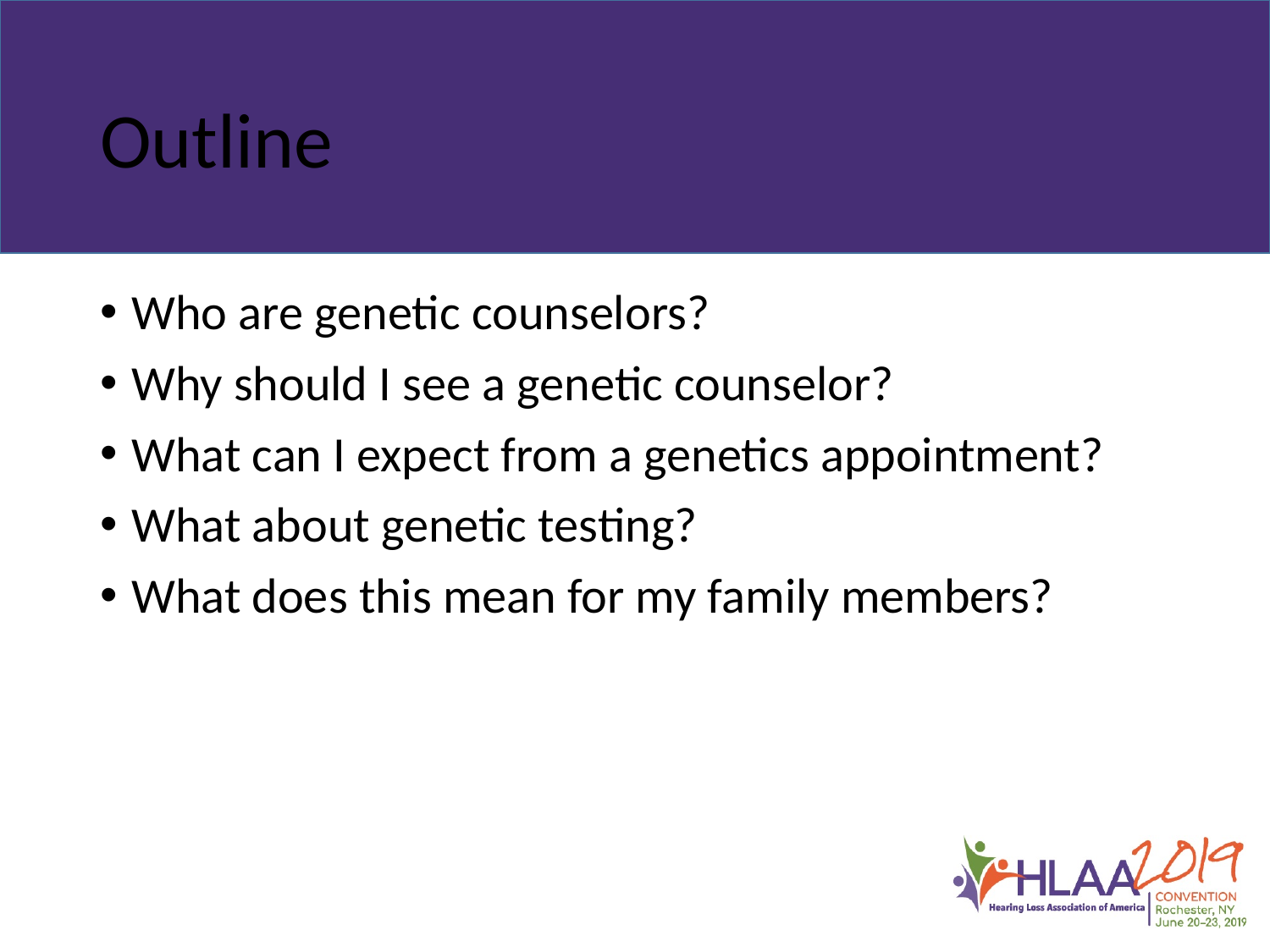

# Outline
Who are genetic counselors?
Why should I see a genetic counselor?
What can I expect from a genetics appointment?
What about genetic testing?
What does this mean for my family members?